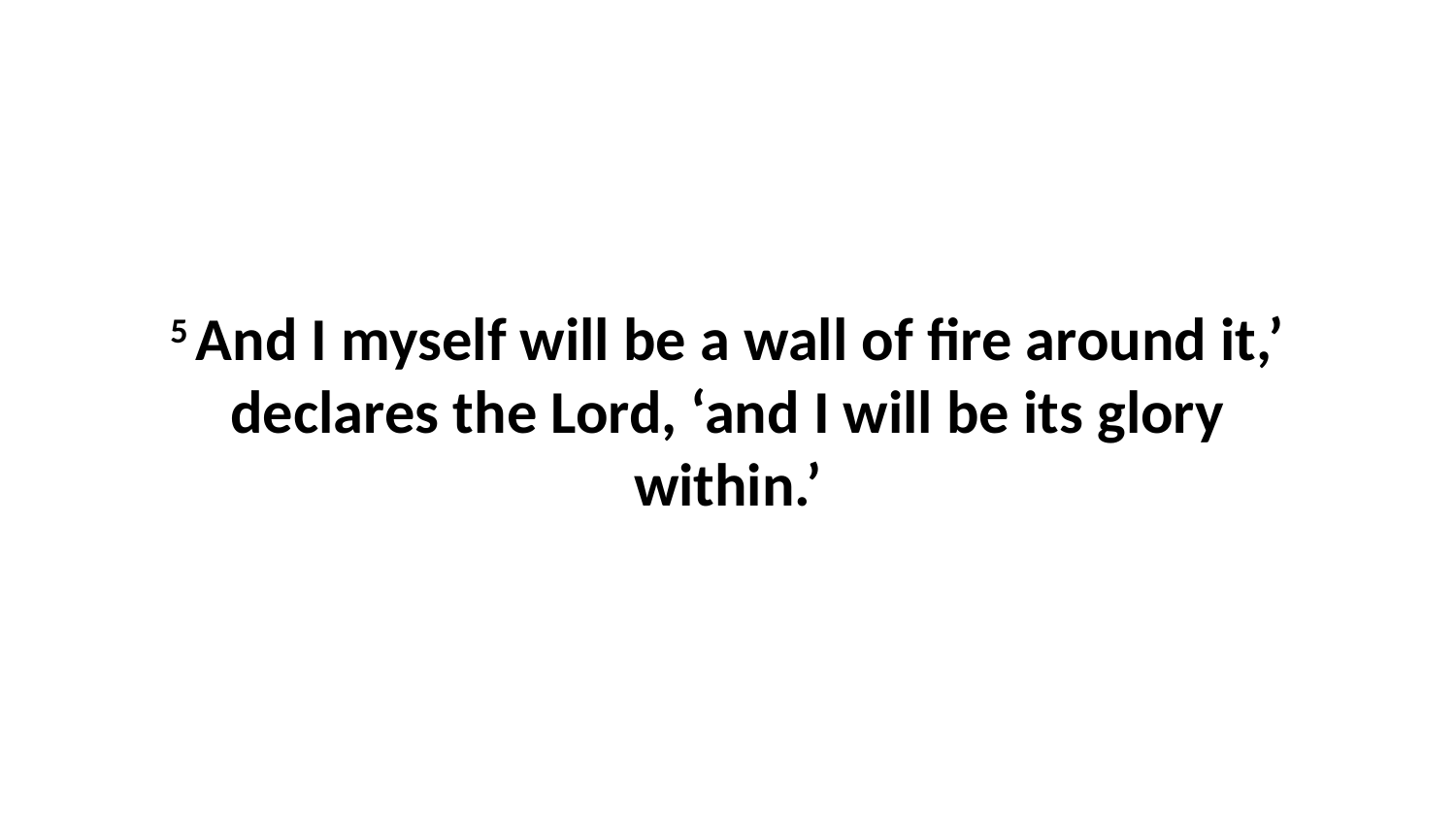

5 And I myself will be a wall of fire around it,’ declares the Lord, ‘and I will be its glory within.’